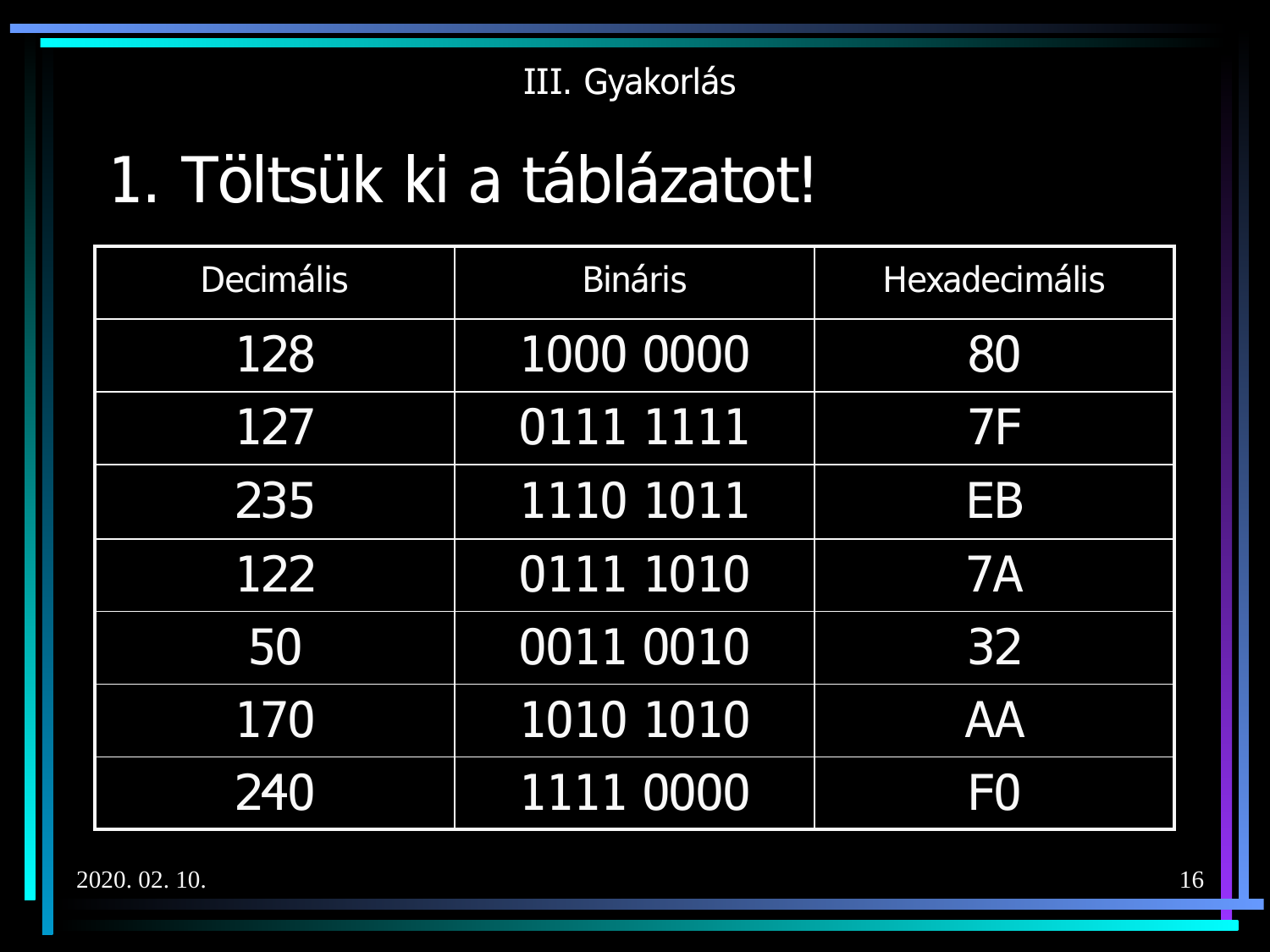

III. Gyakorlás
# 1. Töltsük ki a táblázatot!
| Decimális | Bináris | Hexadecimális |
| --- | --- | --- |
|  |  |  |
|  |  |  |
|  |  |  |
|  |  |  |
|  |  |  |
|  |  |  |
|  |  |  |
128
1000 0000
80
127
0111 1111
7F
235
1110 1011
EB
122
0111 1010
7A
50
0011 0010
32
170
1010 1010
AA
240
1111 0000
F0
2020. 02. 10.
16